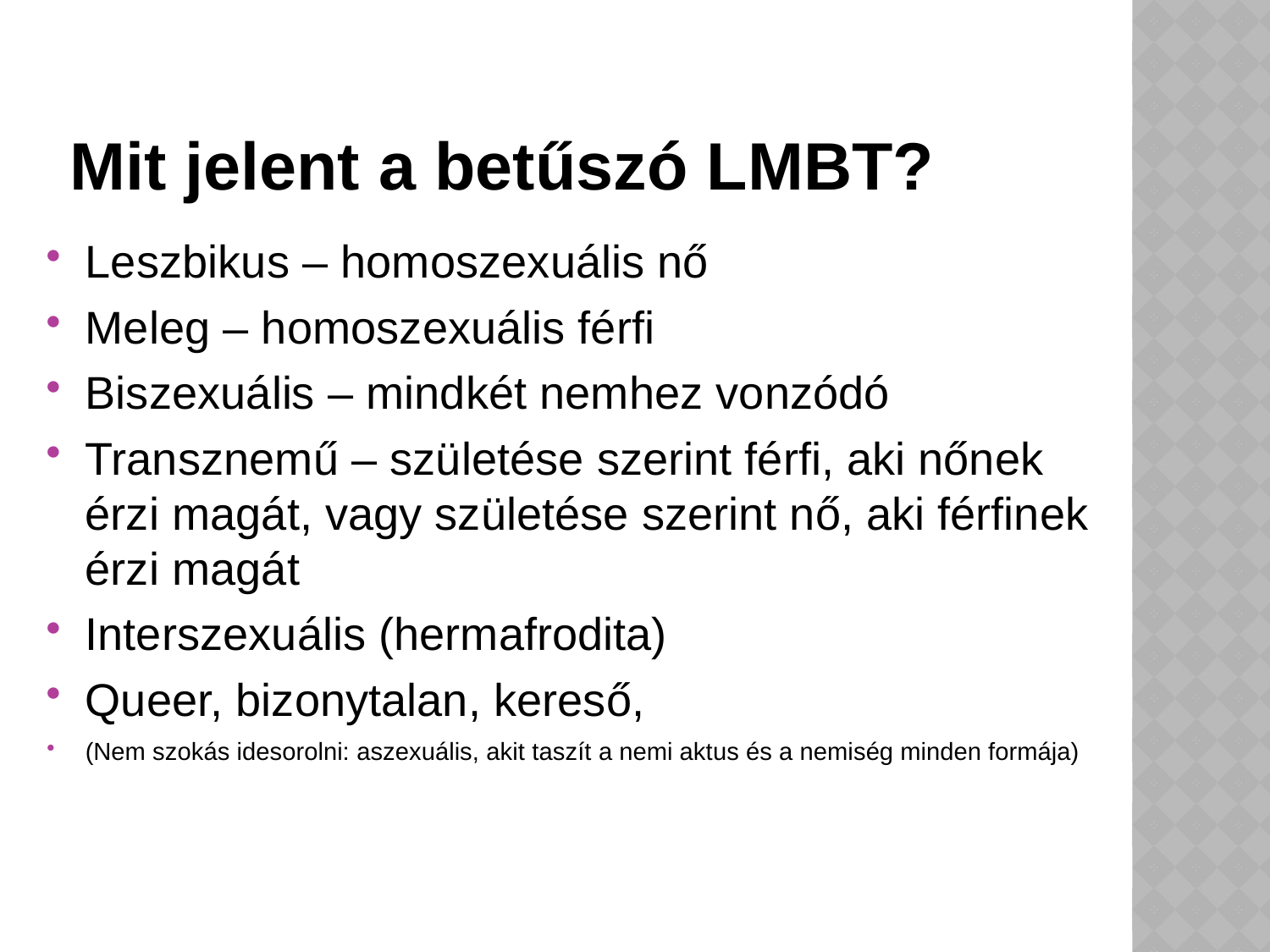

# Mit jelent a betűszó LMBT?
Leszbikus – homoszexuális nő
Meleg – homoszexuális férfi
Biszexuális – mindkét nemhez vonzódó
Transznemű – születése szerint férfi, aki nőnek érzi magát, vagy születése szerint nő, aki férfinek érzi magát
Interszexuális (hermafrodita)
Queer, bizonytalan, kereső,
(Nem szokás idesorolni: aszexuális, akit taszít a nemi aktus és a nemiség minden formája)